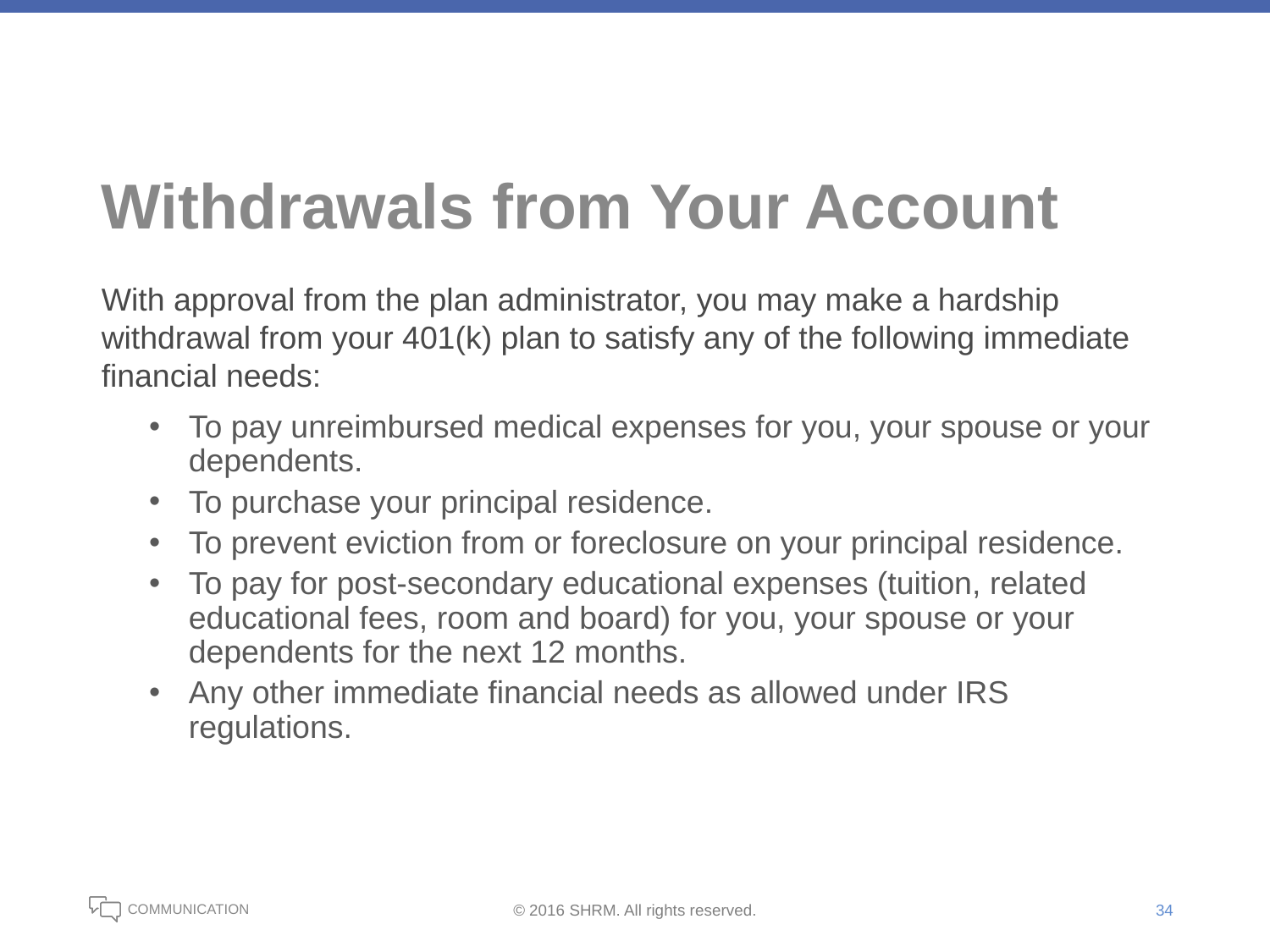

# Withdrawals from Your Account
With approval from the plan administrator, you may make a hardship withdrawal from your 401(k) plan to satisfy any of the following immediate financial needs:
To pay unreimbursed medical expenses for you, your spouse or your dependents.
To purchase your principal residence.
To prevent eviction from or foreclosure on your principal residence.
To pay for post-secondary educational expenses (tuition, related educational fees, room and board) for you, your spouse or your dependents for the next 12 months.
Any other immediate financial needs as allowed under IRS regulations.
34